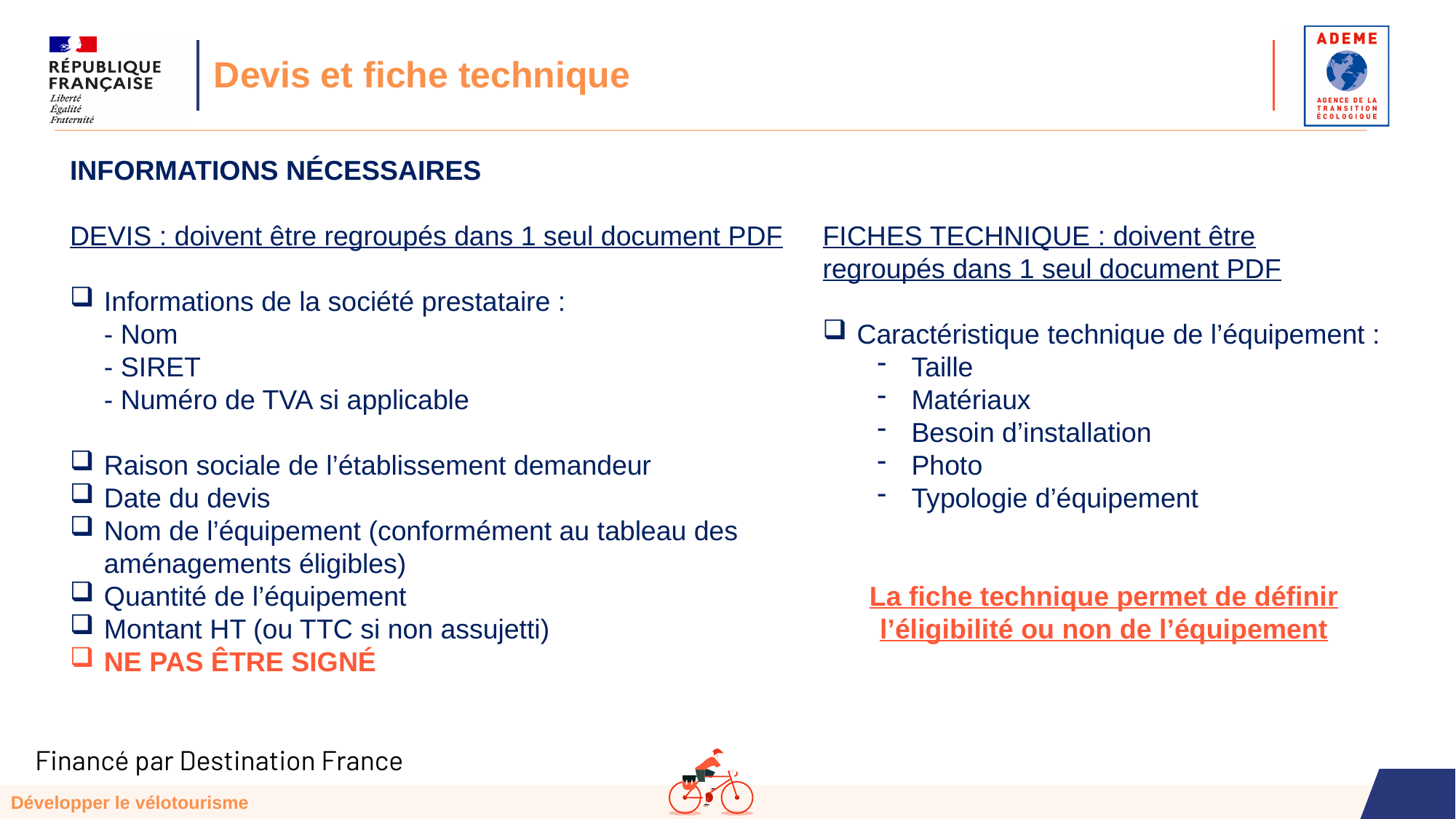

Devis et fiche technique
INFORMATIONS NÉCESSAIRES

DEVIS : doivent être regroupés dans 1 seul document PDF

Informations de la société prestataire :
- Nom
- SIRET
- Numéro de TVA si applicable
Raison sociale de l’établissement demandeur
Date du devis
Nom de l’équipement (conformément au tableau des aménagements éligibles)
Quantité de l’équipement
Montant HT (ou TTC si non assujetti)
NE PAS ÊTRE SIGNÉ

FICHES TECHNIQUE : doivent être regroupés dans 1 seul document PDF

Caractéristique technique de l’équipement :
Taille
Matériaux
Besoin d’installation
Photo
Typologie d’équipement

La fiche technique permet de définir l’éligibilité ou non de l’équipement
Financé par Destination France
Développer le vélotourisme